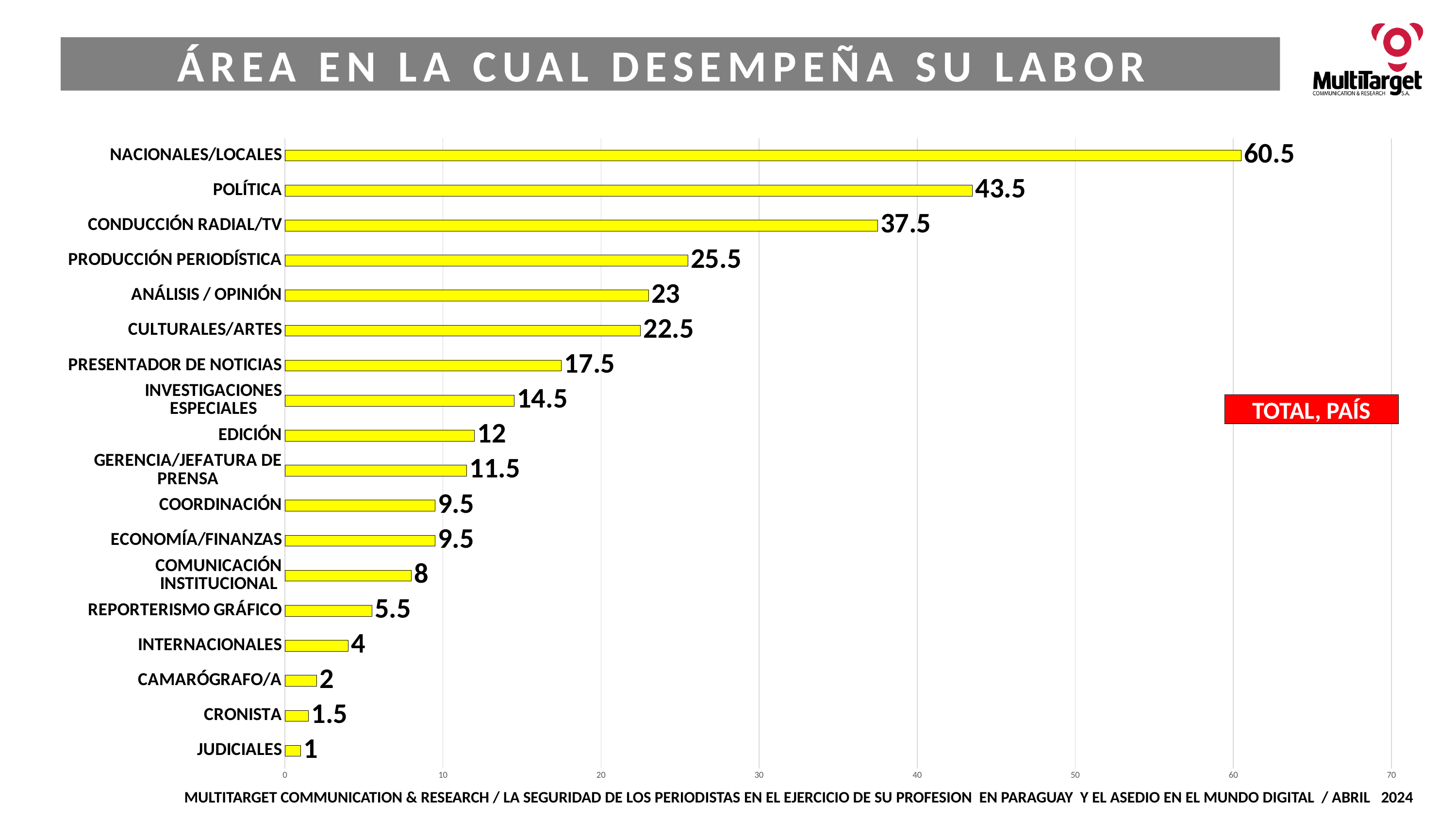

ÁREA EN LA CUAL DESEMPEÑA SU LABOR

### Chart

| Category | 0,5 |
|---|---|
| JUDICIALES | 1.0 |
| CRONISTA | 1.5 |
| CAMARÓGRAFO/A | 2.0 |
| INTERNACIONALES | 4.0 |
| REPORTERISMO GRÁFICO | 5.5 |
| COMUNICACIÓN INSTITUCIONAL | 8.0 |
| ECONOMÍA/FINANZAS | 9.5 |
| COORDINACIÓN | 9.5 |
| GERENCIA/JEFATURA DE PRENSA | 11.5 |
| EDICIÓN | 12.0 |
| INVESTIGACIONES ESPECIALES | 14.5 |
| PRESENTADOR DE NOTICIAS | 17.5 |
| CULTURALES/ARTES | 22.5 |
| ANÁLISIS / OPINIÓN | 23.0 |
| PRODUCCIÓN PERIODÍSTICA | 25.5 |
| CONDUCCIÓN RADIAL/TV | 37.5 |
| POLÍTICA | 43.5 |
| NACIONALES/LOCALES | 60.5 |
TOTAL, PAÍS
MULTITARGET COMMUNICATION & RESEARCH / LA SEGURIDAD DE LOS PERIODISTAS EN EL EJERCICIO DE SU PROFESION  EN PARAGUAY  Y EL ASEDIO EN EL MUNDO DIGITAL  / ABRIL   2024